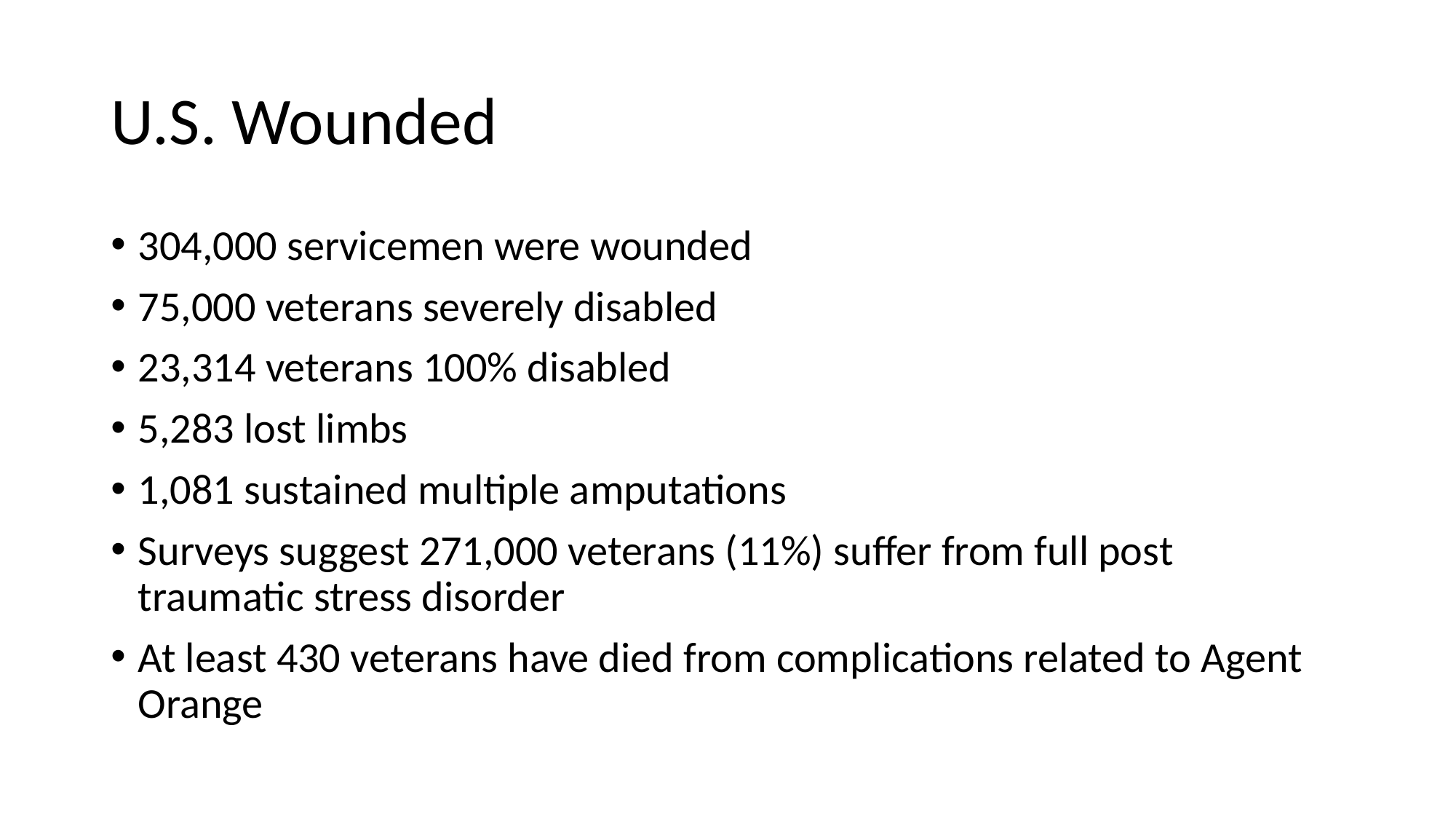

# U.S. Wounded
304,000 servicemen were wounded
75,000 veterans severely disabled
23,314 veterans 100% disabled
5,283 lost limbs
1,081 sustained multiple amputations
Surveys suggest 271,000 veterans (11%) suffer from full post traumatic stress disorder
At least 430 veterans have died from complications related to Agent Orange